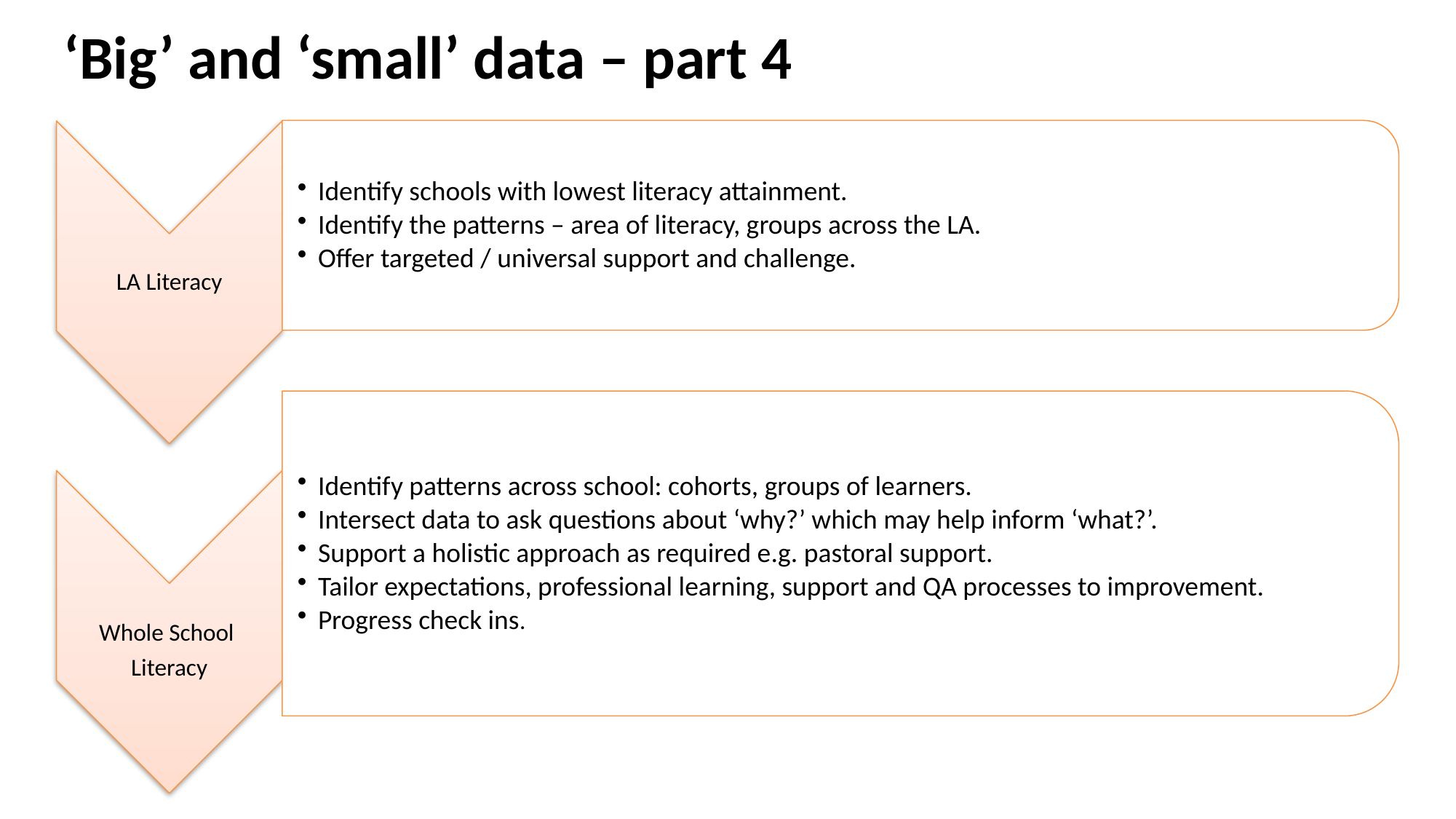

‘Big’ and ‘small’ data – part 4
LA Literacy
Identify schools with lowest literacy attainment.
Identify the patterns – area of literacy, groups across the LA.
Offer targeted / universal support and challenge.

Whole School
Literacy
Identify patterns across school: cohorts, groups of learners.
Intersect data to ask questions about ‘why?’ which may help inform ‘what?’.
Support a holistic approach as required e.g. pastoral support.
Tailor expectations, professional learning, support and QA processes to improvement.
Progress check ins.